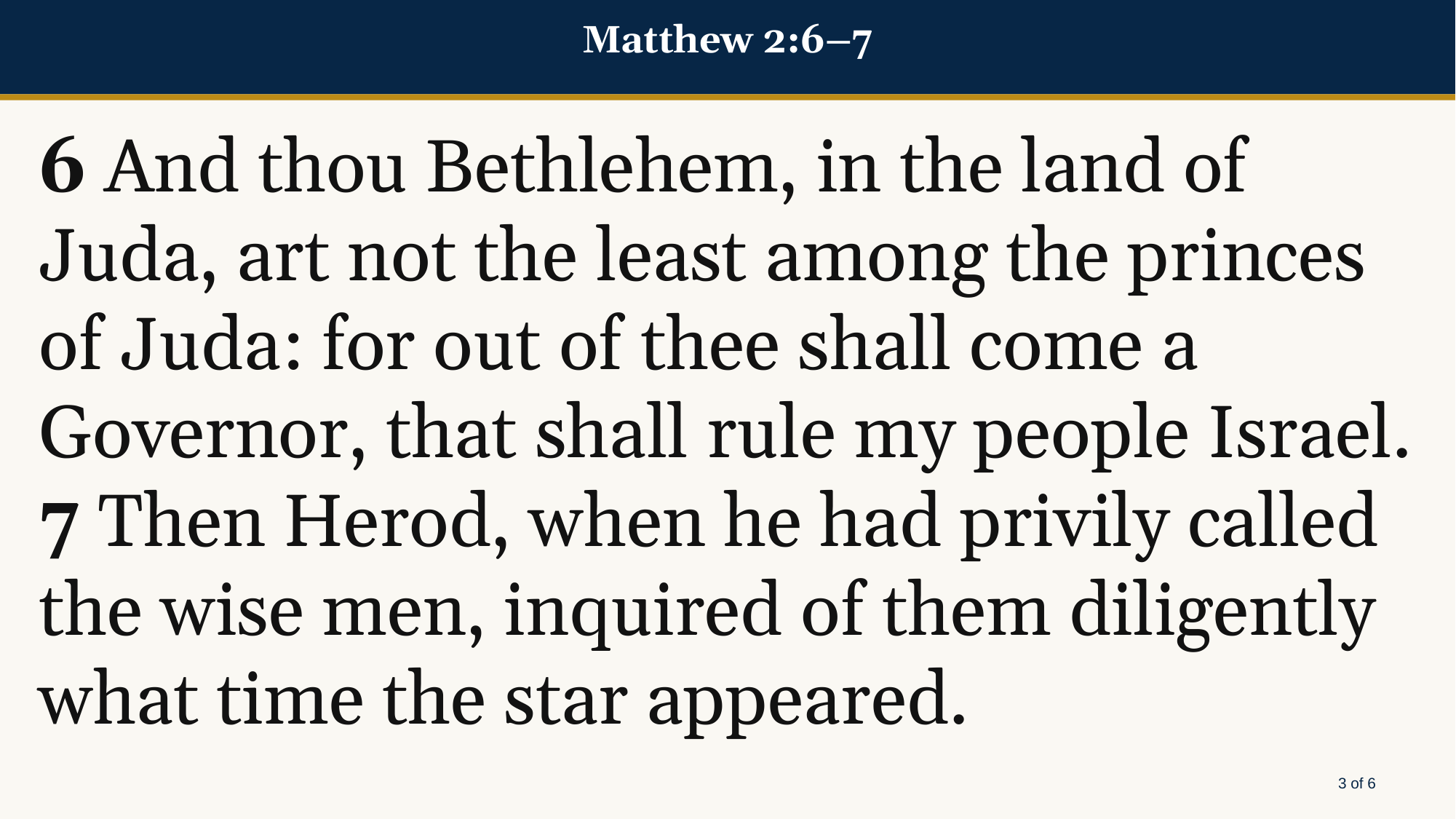

Matthew 2:6–7

6 And thou Bethlehem, in the land of Juda, art not the least among the princes of Juda: for out of thee shall come a Governor, that shall rule my people Israel. 7 Then Herod, when he had privily called the wise men, inquired of them diligently what time the star appeared.
3 of 6